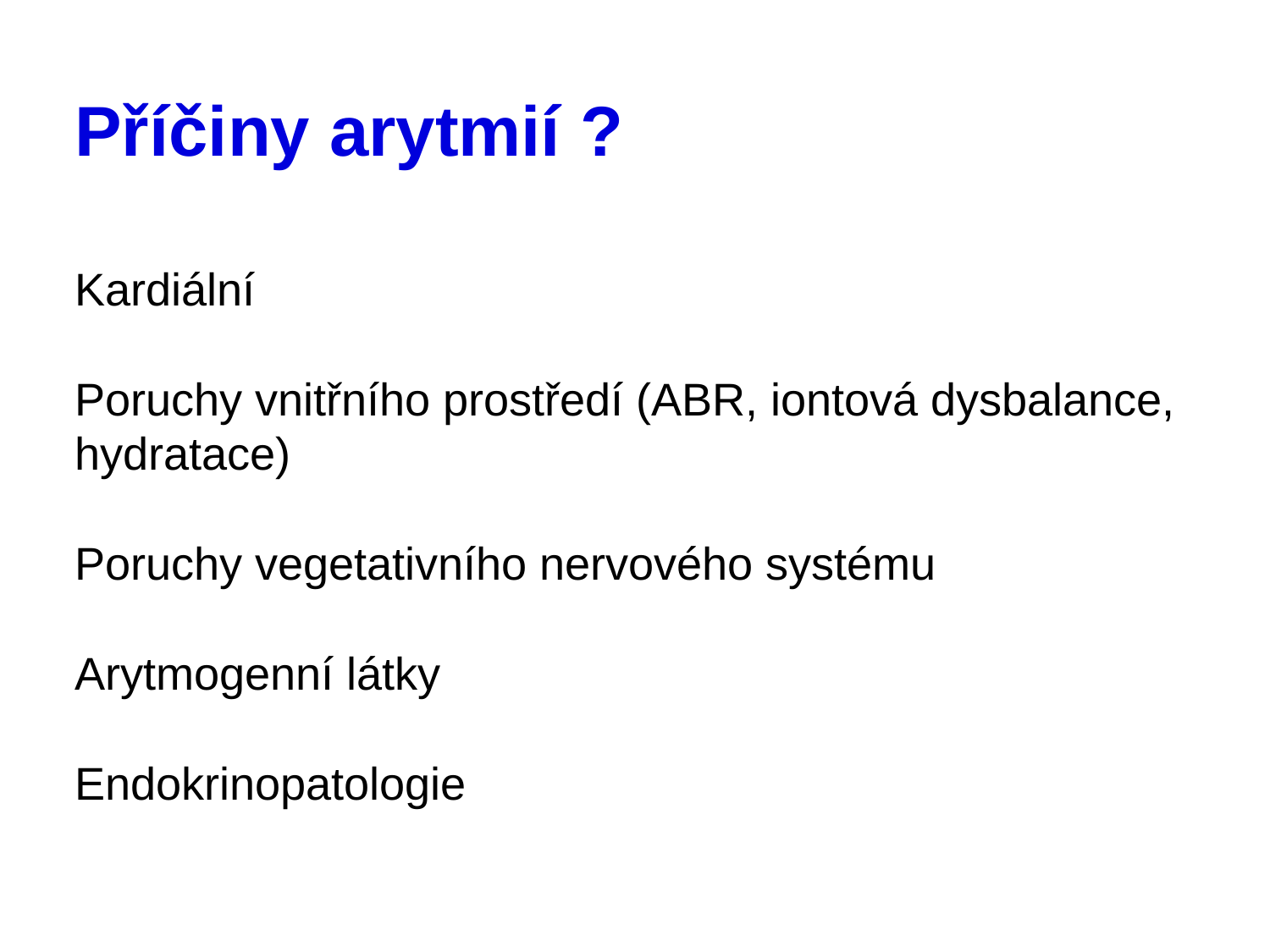

# Příčiny arytmií ?
Kardiální

Poruchy vnitřního prostředí (ABR, iontová dysbalance, hydratace)

Poruchy vegetativního nervového systému

Arytmogenní látky

Endokrinopatologie